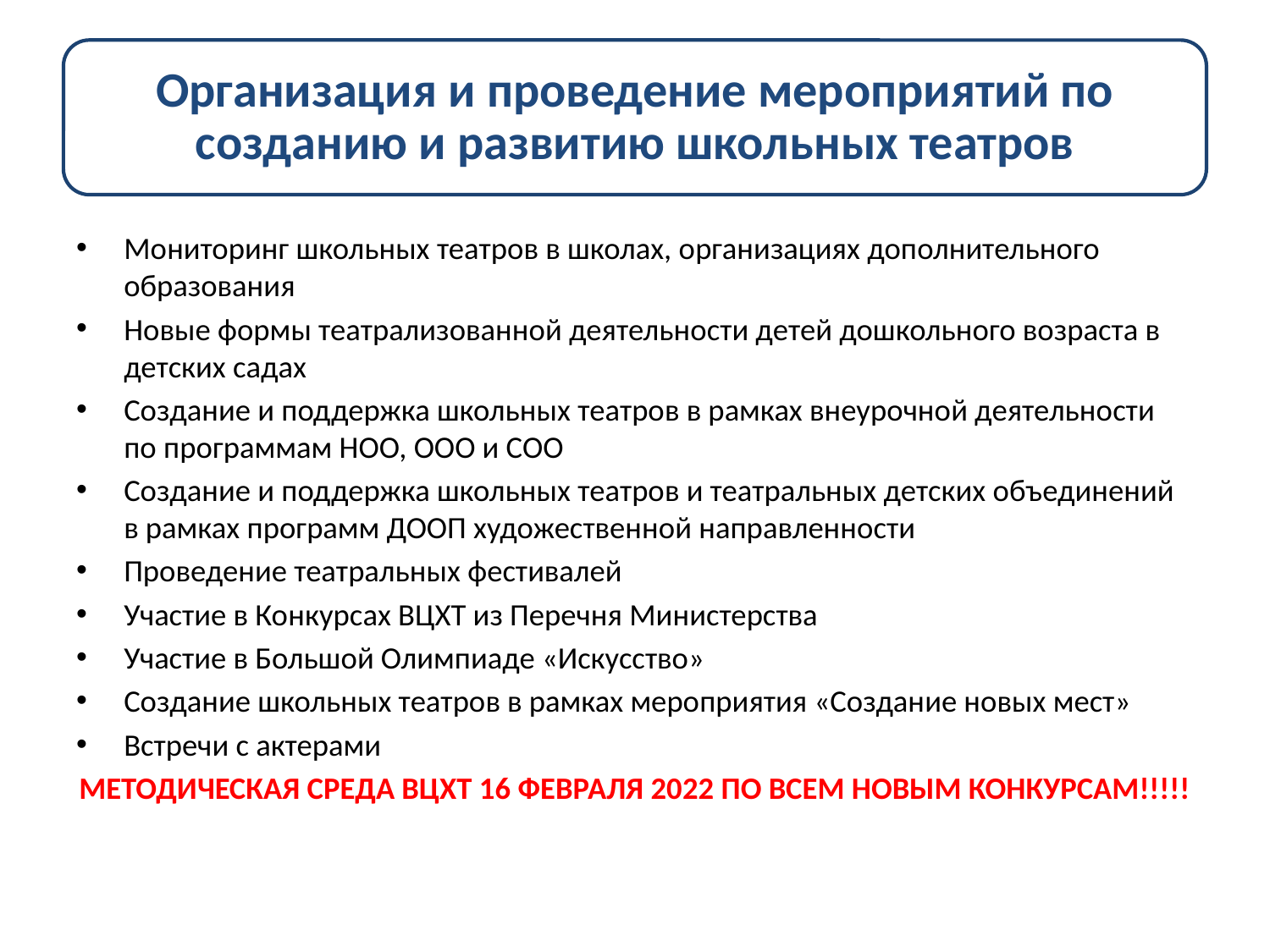

Организация и проведение мероприятий по созданию и развитию школьных театров
Мониторинг школьных театров в школах, организациях дополнительного образования
Новые формы театрализованной деятельности детей дошкольного возраста в детских садах
Создание и поддержка школьных театров в рамках внеурочной деятельности по программам НОО, ООО и СОО
Создание и поддержка школьных театров и театральных детских объединений в рамках программ ДООП художественной направленности
Проведение театральных фестивалей
Участие в Конкурсах ВЦХТ из Перечня Министерства
Участие в Большой Олимпиаде «Искусство»
Создание школьных театров в рамках мероприятия «Создание новых мест»
Встречи с актерами
МЕТОДИЧЕСКАЯ СРЕДА ВЦХТ 16 ФЕВРАЛЯ 2022 ПО ВСЕМ НОВЫМ КОНКУРСАМ!!!!!